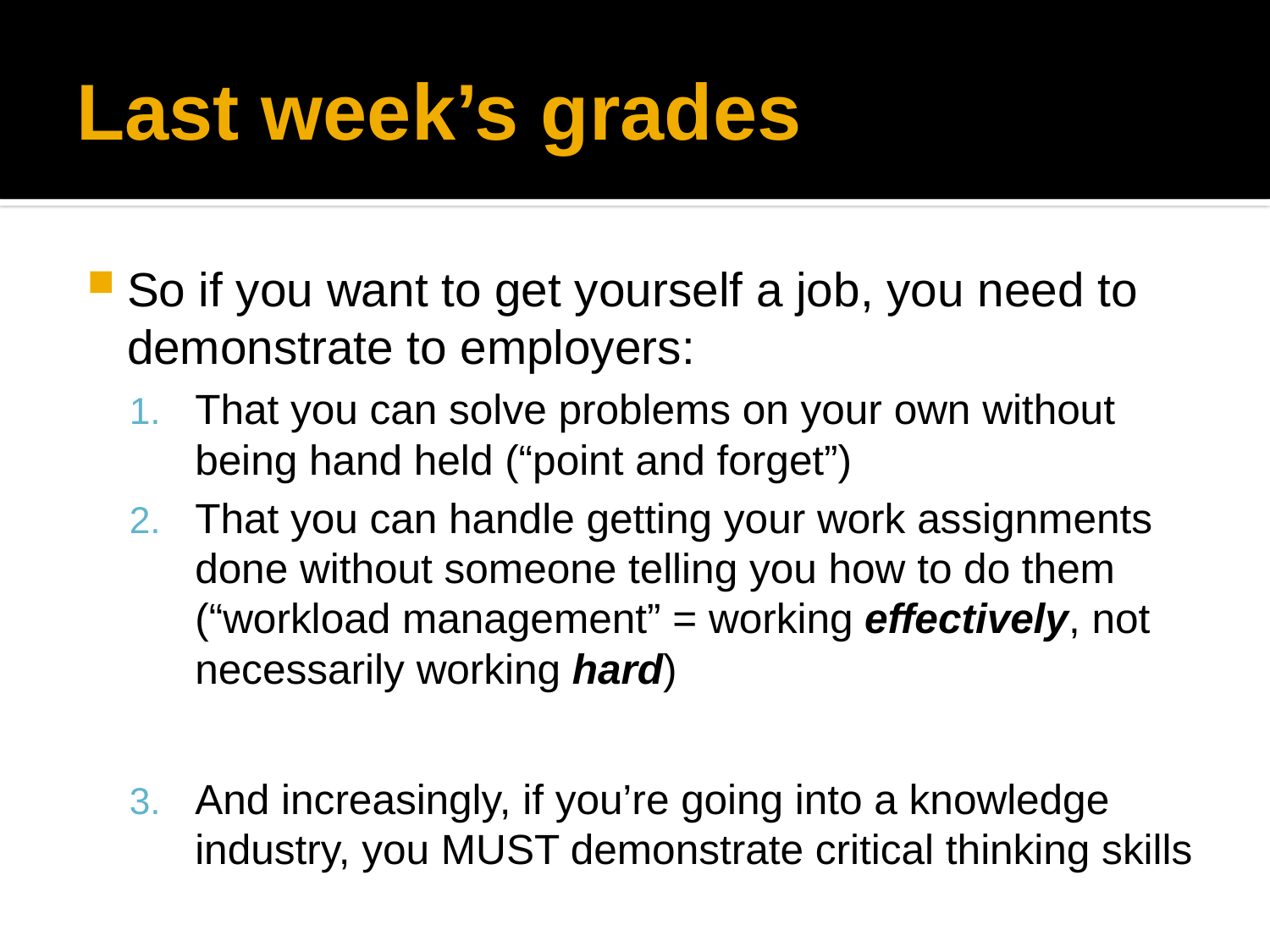

# Last week’s grades
So if you want to get yourself a job, you need to demonstrate to employers:
That you can solve problems on your own without being hand held (“point and forget”)
That you can handle getting your work assignments done without someone telling you how to do them (“workload management” = working effectively, not necessarily working hard)

And increasingly, if you’re going into a knowledge industry, you MUST demonstrate critical thinking skills